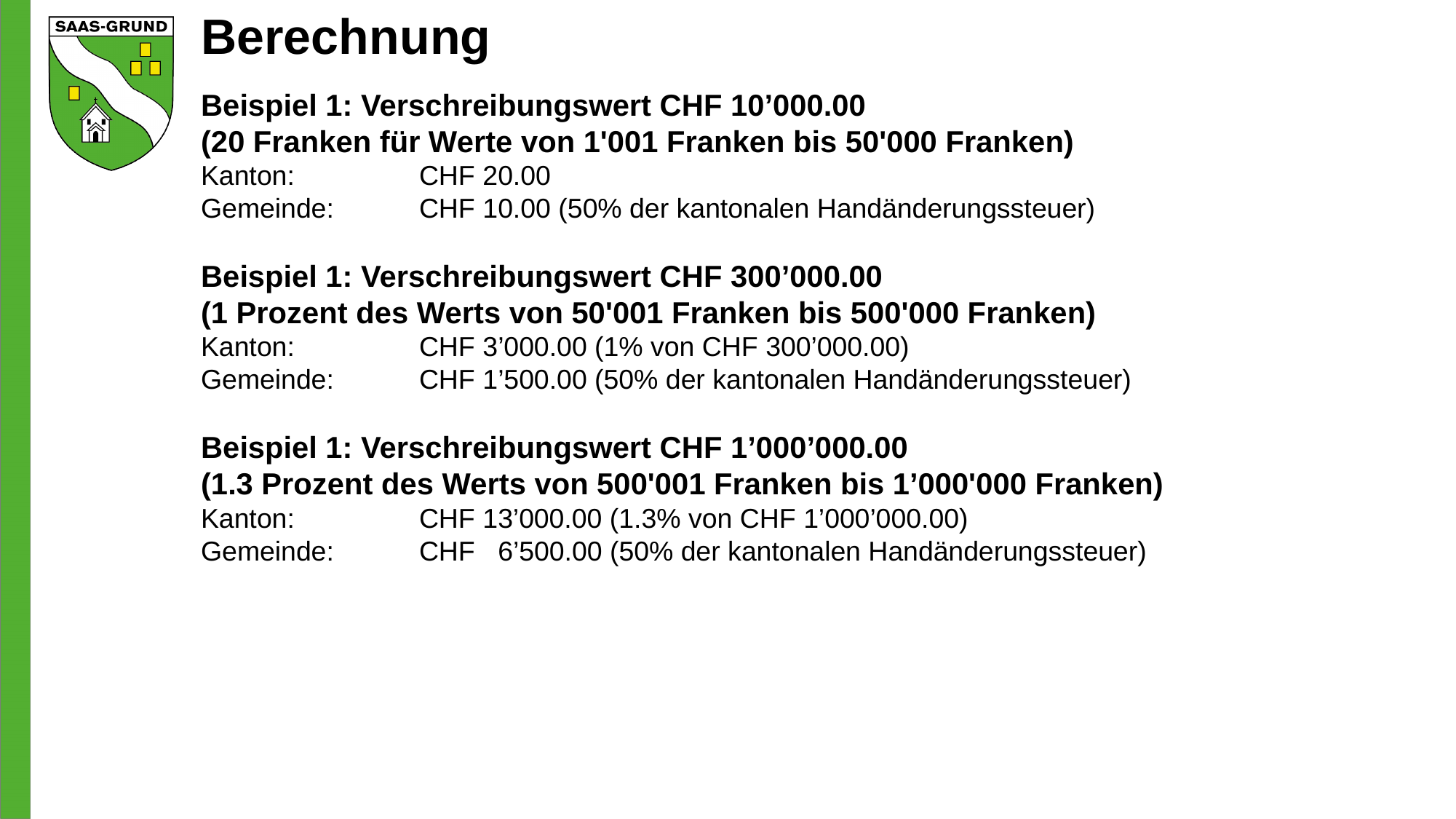

# Berechnung
Beispiel 1: Verschreibungswert CHF 10’000.00
(20 Franken für Werte von 1'001 Franken bis 50'000 Franken)
Kanton: 		CHF 20.00
Gemeinde:	CHF 10.00 (50% der kantonalen Handänderungssteuer)

Beispiel 1: Verschreibungswert CHF 300’000.00
(1 Prozent des Werts von 50'001 Franken bis 500'000 Franken)
Kanton: 		CHF 3’000.00 (1% von CHF 300’000.00)
Gemeinde:	CHF 1’500.00 (50% der kantonalen Handänderungssteuer)

Beispiel 1: Verschreibungswert CHF 1’000’000.00
(1.3 Prozent des Werts von 500'001 Franken bis 1’000'000 Franken)
Kanton: 		CHF 13’000.00 (1.3% von CHF 1’000’000.00)
Gemeinde:	CHF   6’500.00 (50% der kantonalen Handänderungssteuer)